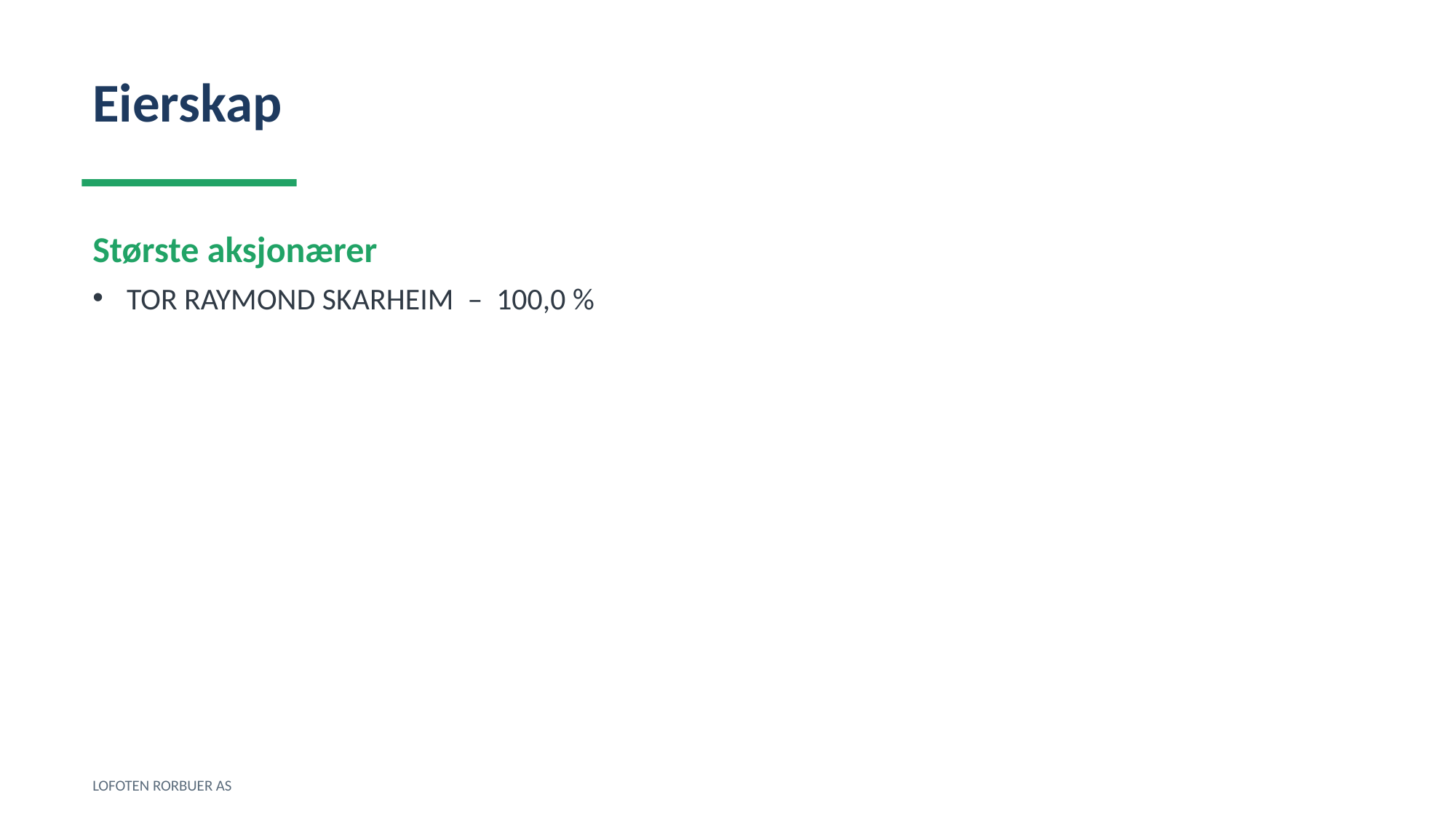

Eierskap

Største aksjonærer
TOR RAYMOND SKARHEIM  –  100,0 %
LOFOTEN RORBUER AS